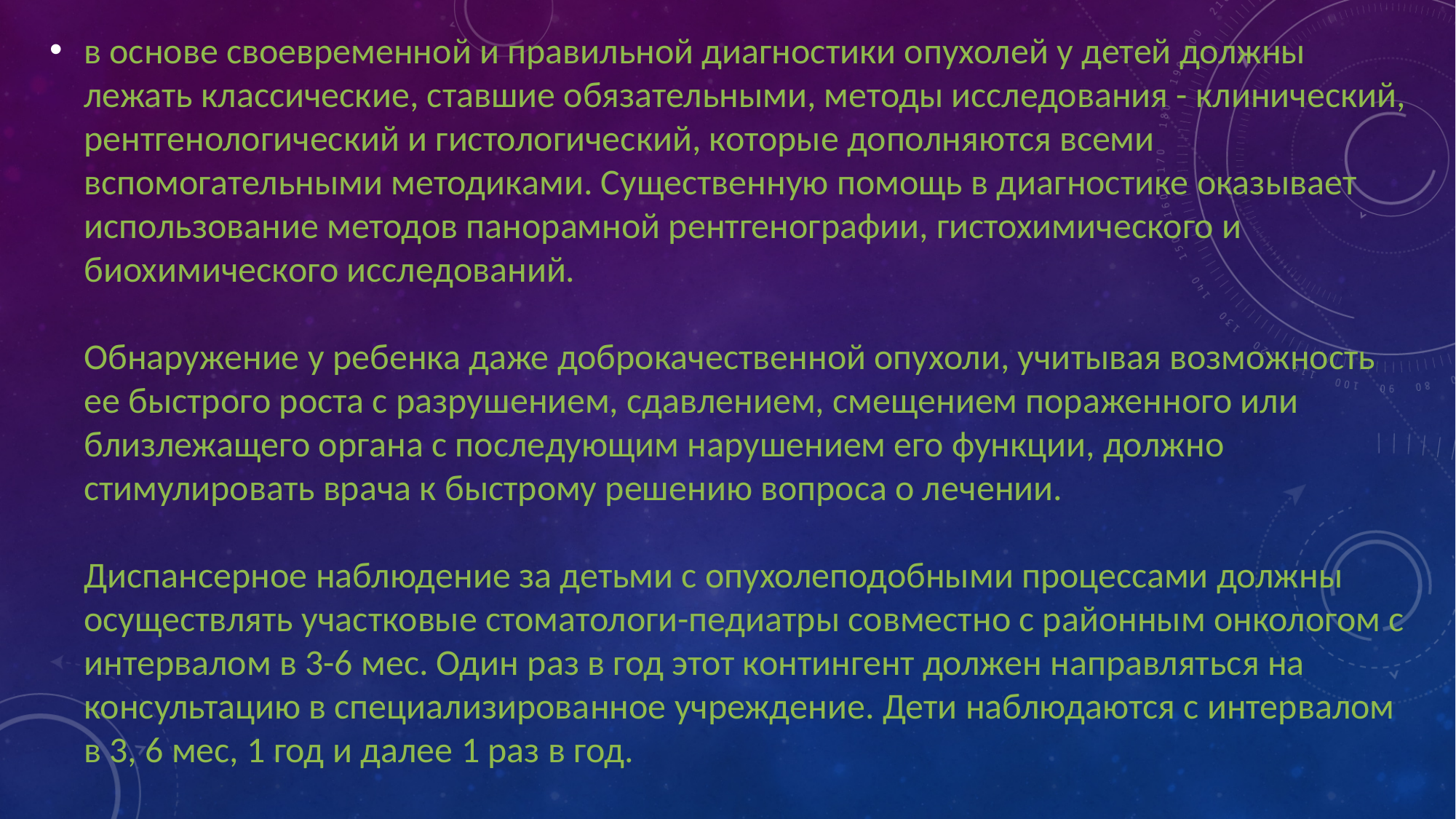

в основе своевременной и правильной диагностики опухолей у детей должны лежать классические, ставшие обязательными, методы исследования - клинический, рентгенологический и гистологический, которые дополняются всеми вспомогательными методиками. Существенную помощь в диагностике оказывает использование методов панорамной рентгенографии, гистохимического и биохимического исследований.
Обнаружение у ребенка даже доброкачественной опухоли, учитывая возможность ее быстрого роста с разрушением, сдавлением, смещением пораженного или близлежащего органа с последующим нарушением его функции, должно стимулировать врача к быстрому решению вопроса о лечении.
Диспансерное наблюдение за детьми с опухолеподобными процессами должны осуществлять участковые стоматологи-педиатры совместно с районным онкологом с интервалом в 3-6 мес. Один раз в год этот контингент должен направляться на консультацию в специализированное учреждение. Дети наблюдаются с интервалом в 3, 6 мес, 1 год и далее 1 раз в год.